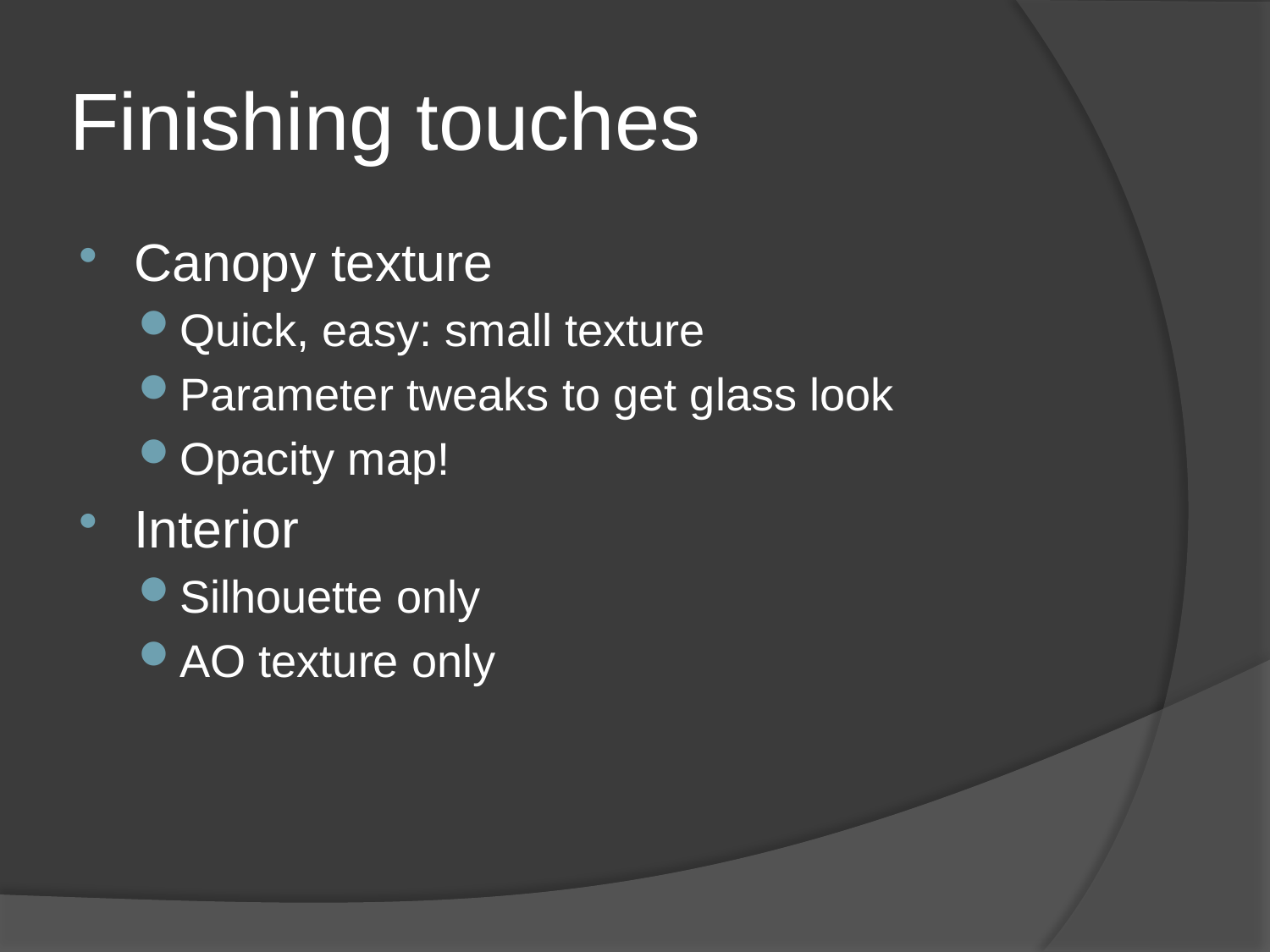

# Finishing touches
Canopy texture
Quick, easy: small texture
Parameter tweaks to get glass look
Opacity map!
Interior
Silhouette only
AO texture only